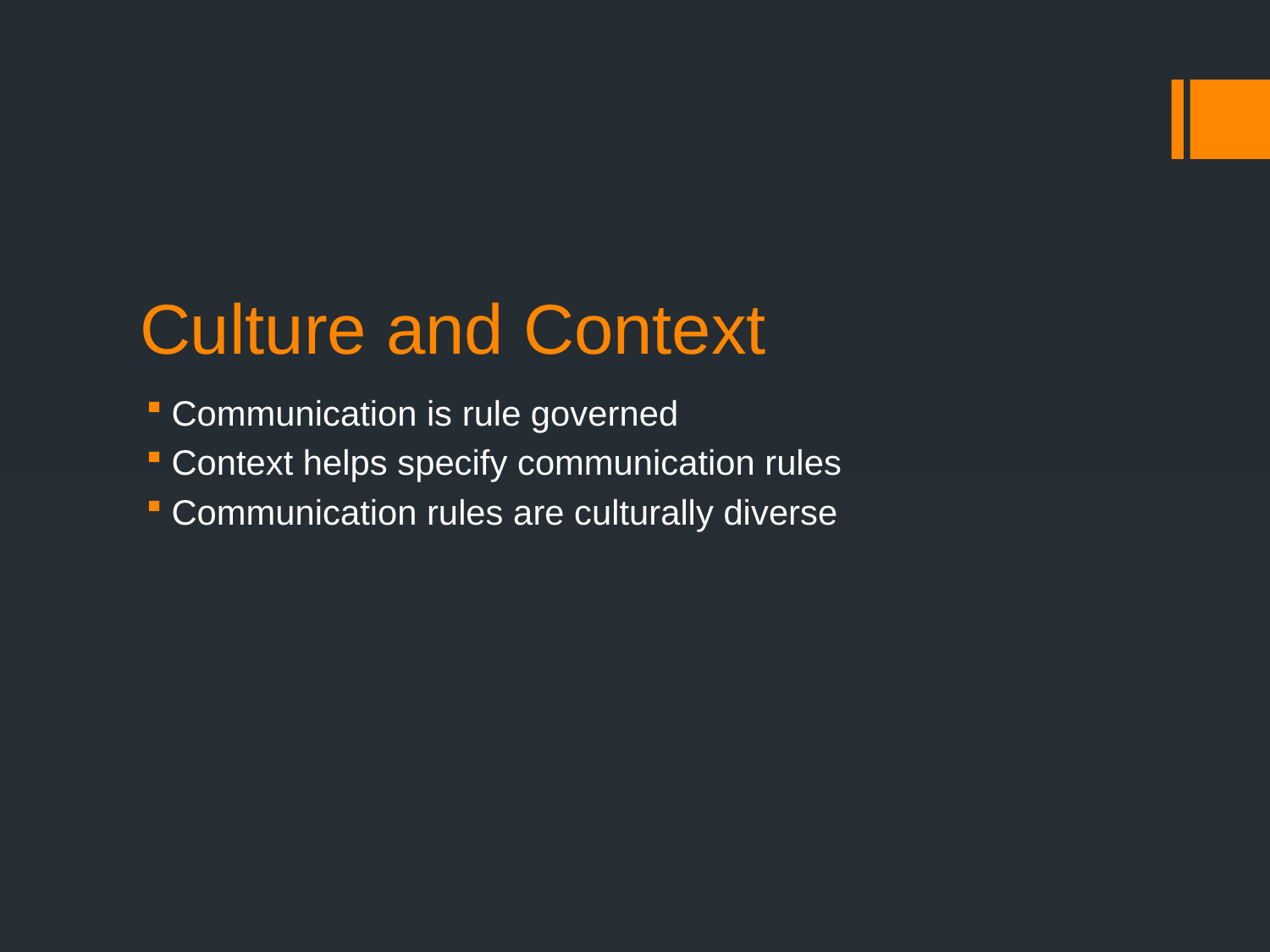

# Culture and Context
Communication is rule governed
Context helps specify communication rules
Communication rules are culturally diverse